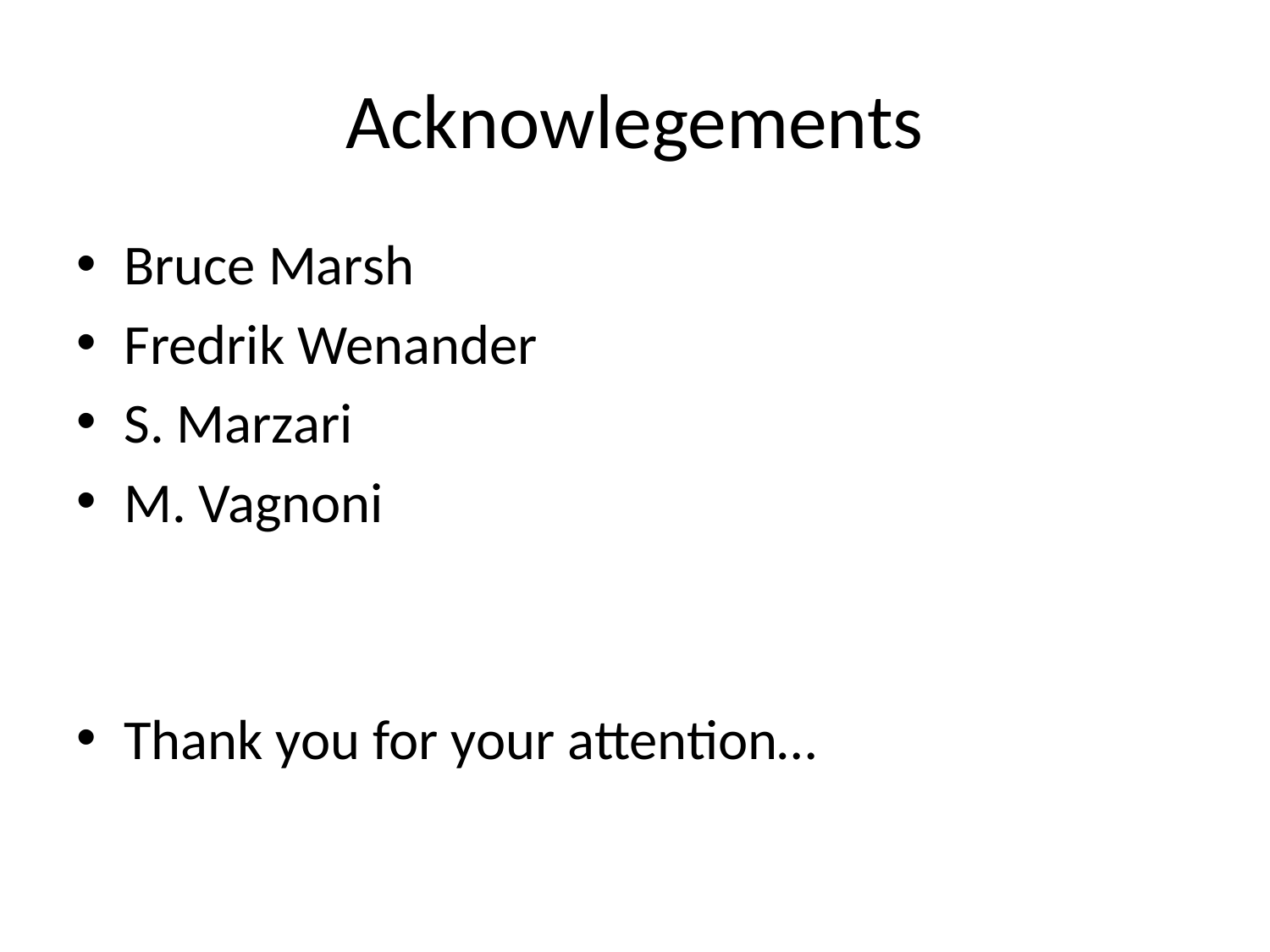

# Acknowlegements
Bruce Marsh
Fredrik Wenander
S. Marzari
M. Vagnoni

Thank you for your attention…